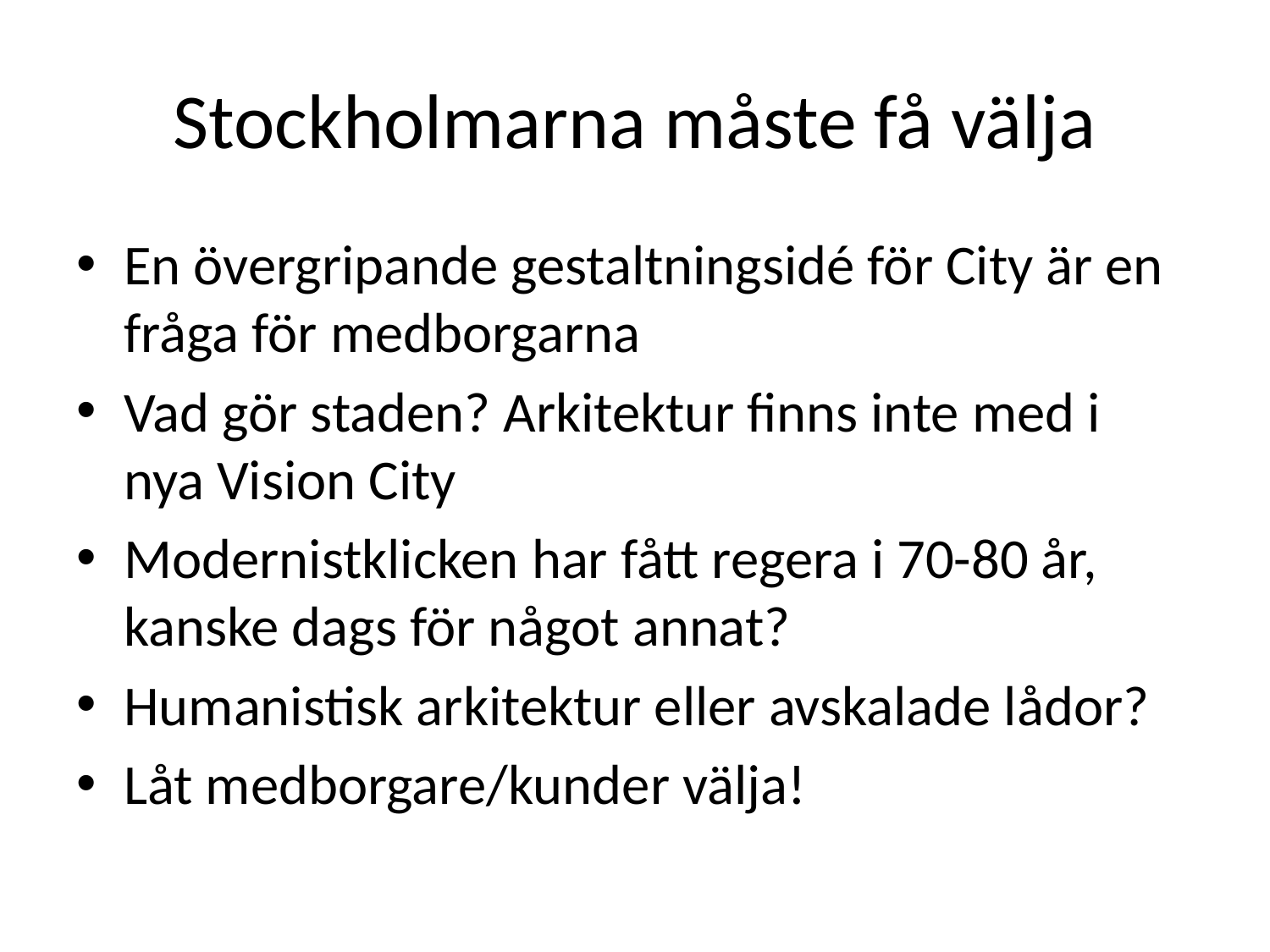

# Stockholmarna måste få välja
En övergripande gestaltningsidé för City är en fråga för medborgarna
Vad gör staden? Arkitektur finns inte med i nya Vision City
Modernistklicken har fått regera i 70-80 år, kanske dags för något annat?
Humanistisk arkitektur eller avskalade lådor?
Låt medborgare/kunder välja!